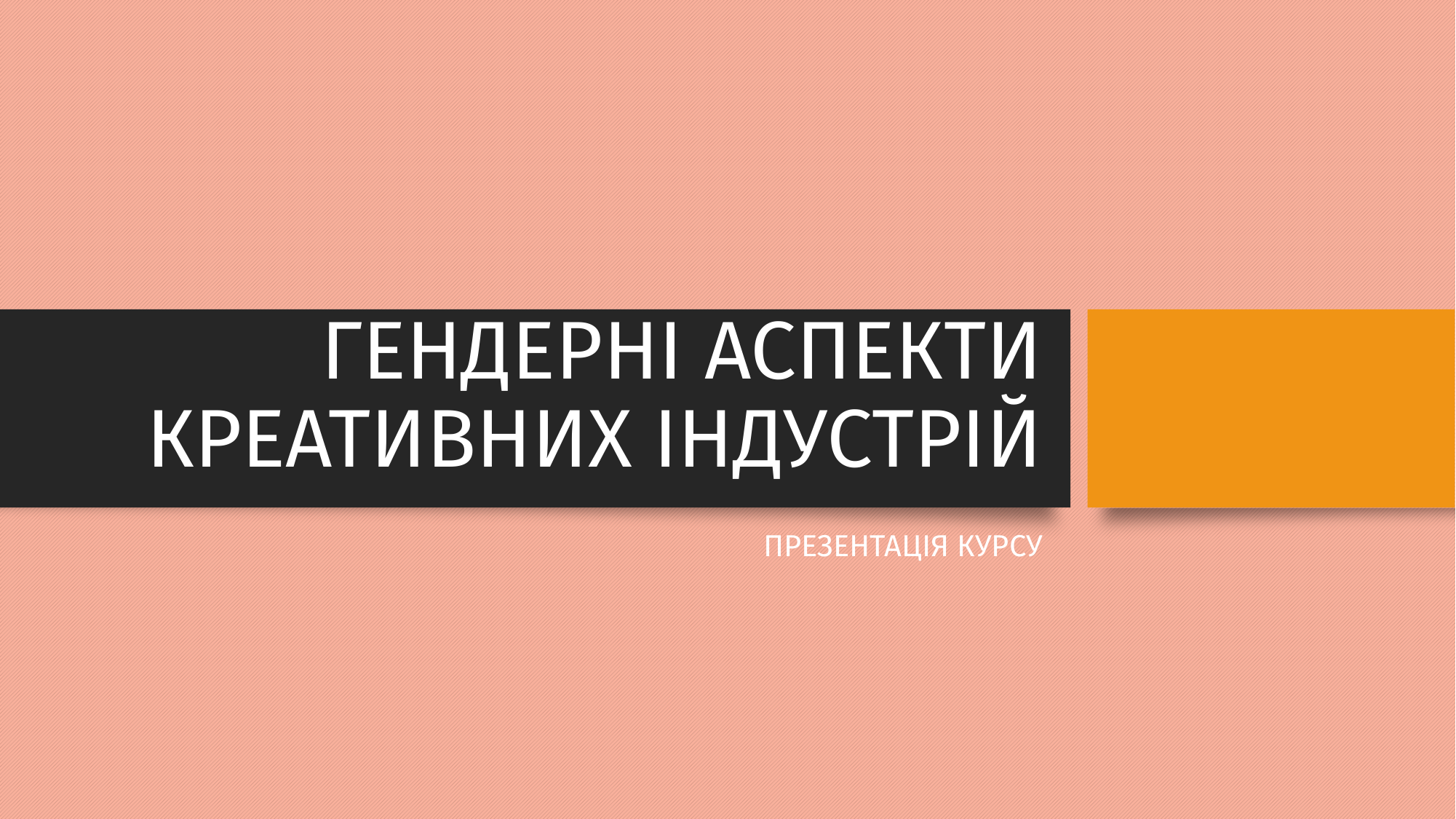

# ГЕНДЕРНІ АСПЕКТИ КРЕАТИВНИХ ІНДУСТРІЙ
ПРЕЗЕНТАЦІЯ КУРСУ